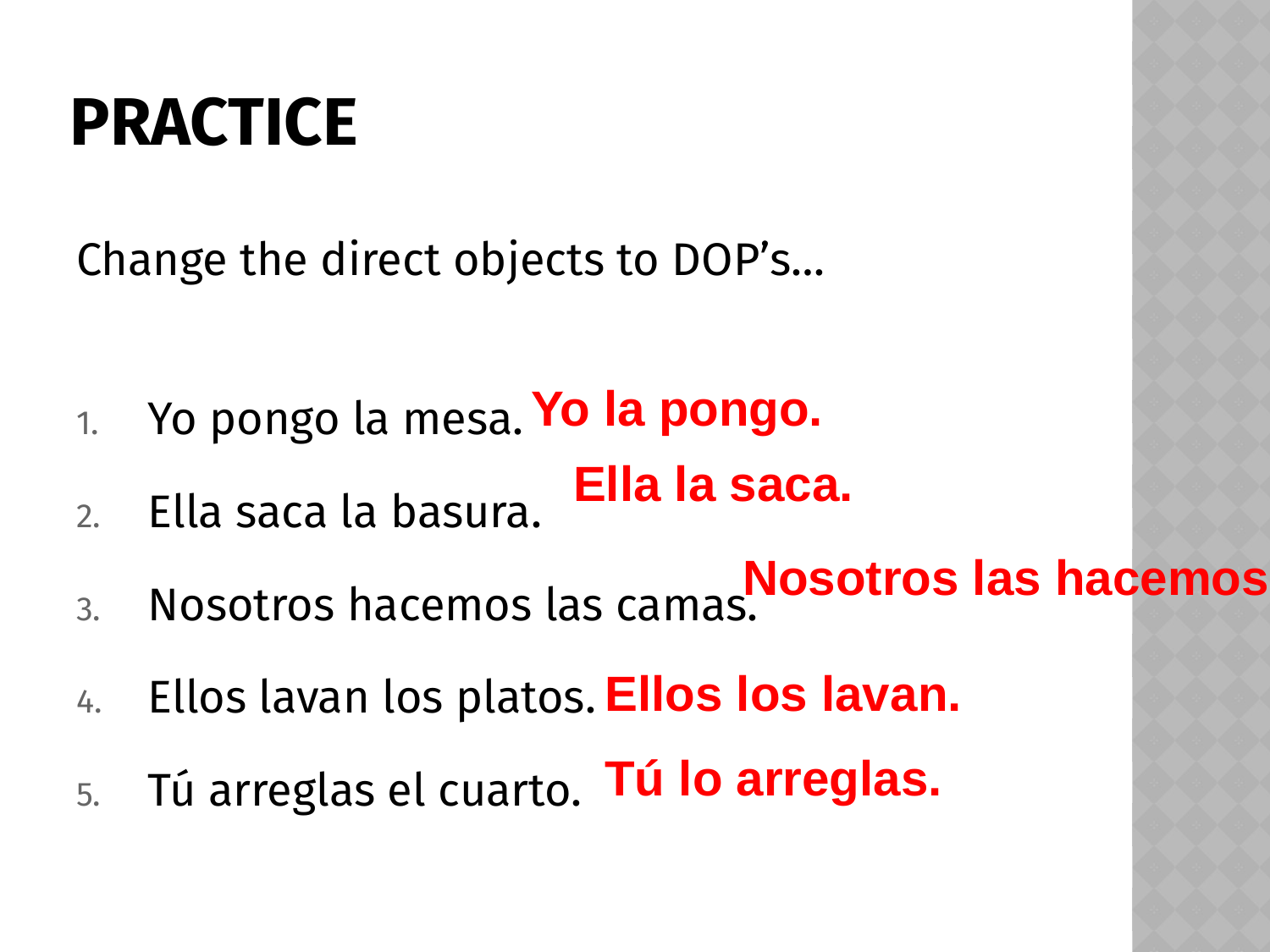

# Practice
Change the direct objects to DOP’s…

Yo pongo la mesa.
Ella saca la basura.
Nosotros hacemos las camas.
Ellos lavan los platos.
Tú arreglas el cuarto.
Yo la pongo.
Ella la saca.
Nosotros las hacemos.
Ellos los lavan.
Tú lo arreglas.